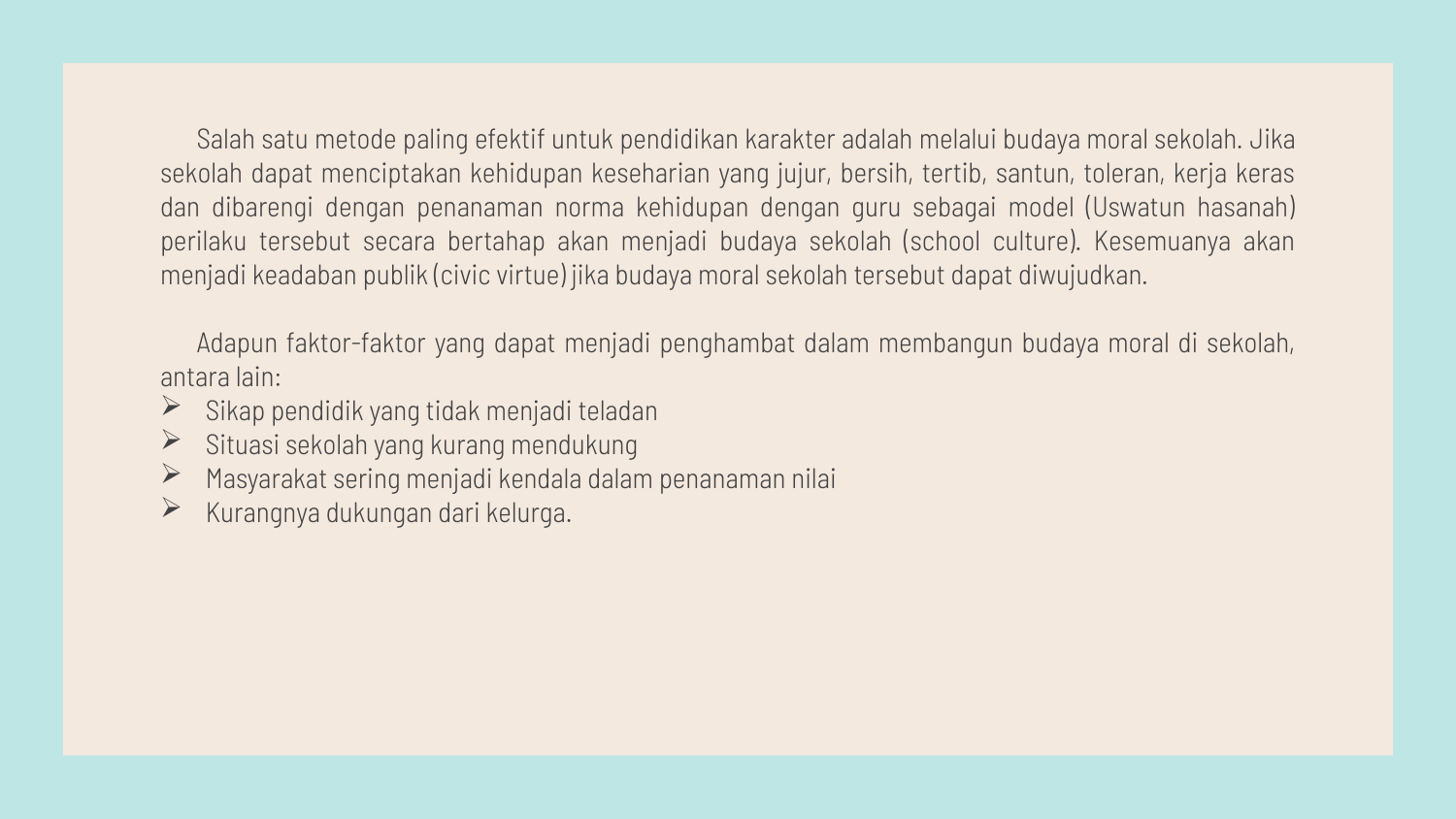

Salah satu metode paling efektif untuk pendidikan karakter adalah melalui budaya moral sekolah. Jika sekolah dapat menciptakan kehidupan keseharian yang jujur, bersih, tertib, santun, toleran, kerja keras dan dibarengi dengan penanaman norma kehidupan dengan guru sebagai model (Uswatun hasanah) perilaku tersebut secara bertahap akan menjadi budaya sekolah (school culture). Kesemuanya akan menjadi keadaban publik (civic virtue) jika budaya moral sekolah tersebut dapat diwujudkan.

Adapun faktor-faktor yang dapat menjadi penghambat dalam membangun budaya moral di sekolah, antara lain:
Sikap pendidik yang tidak menjadi teladan
Situasi sekolah yang kurang mendukung
Masyarakat sering menjadi kendala dalam penanaman nilai
Kurangnya dukungan dari kelurga.